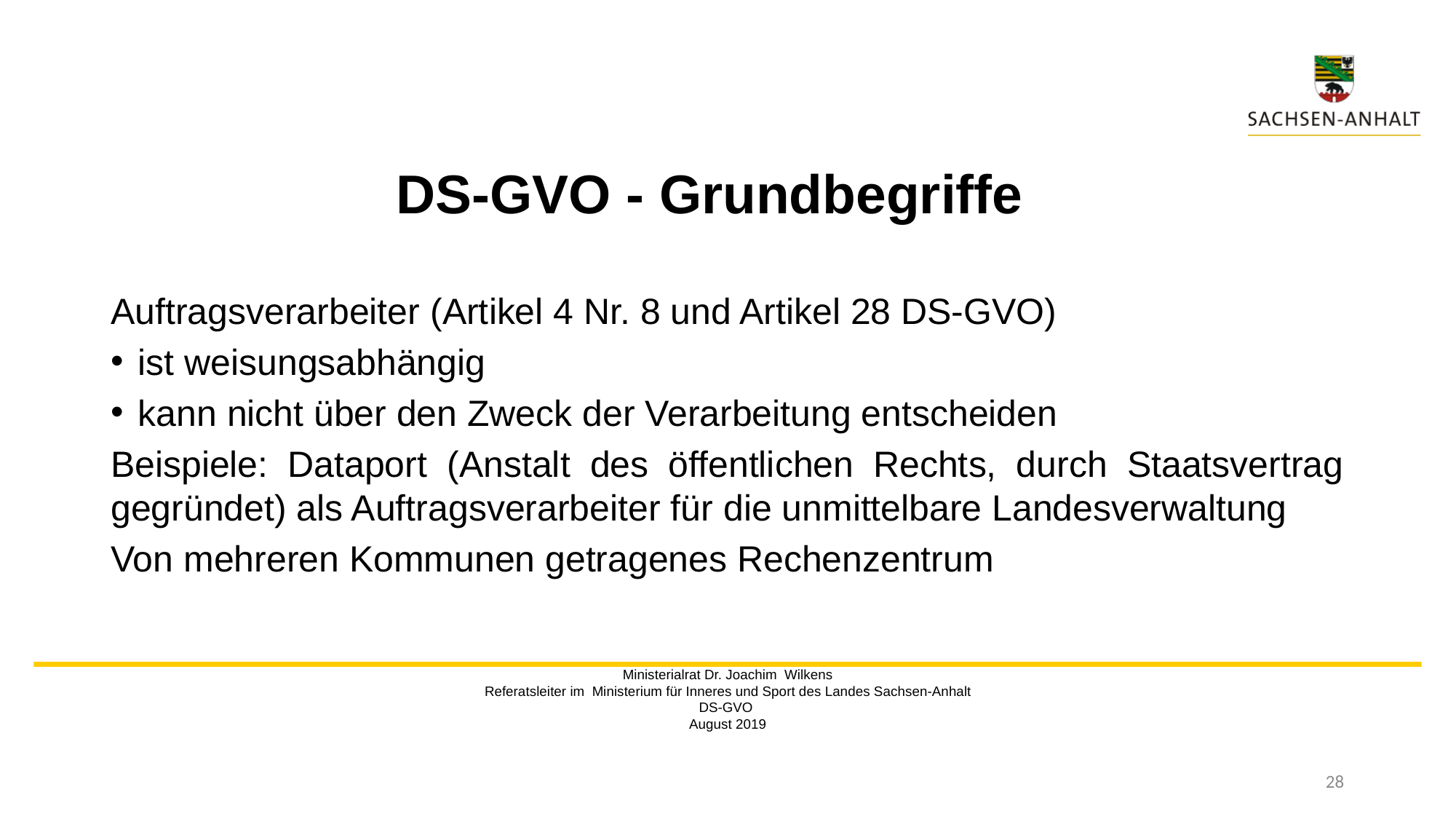

# DS-GVO - Grundbegriffe
Auftragsverarbeiter (Artikel 4 Nr. 8 und Artikel 28 DS-GVO)
ist weisungsabhängig
kann nicht über den Zweck der Verarbeitung entscheiden
Beispiele: Dataport (Anstalt des öffentlichen Rechts, durch Staatsvertrag gegründet) als Auftragsverarbeiter für die unmittelbare Landesverwaltung
Von mehreren Kommunen getragenes Rechenzentrum
Ministerialrat Dr. Joachim  Wilkens
Referatsleiter im  Ministerium für Inneres und Sport des Landes Sachsen-Anhalt
DS-GVO
August 2019

28